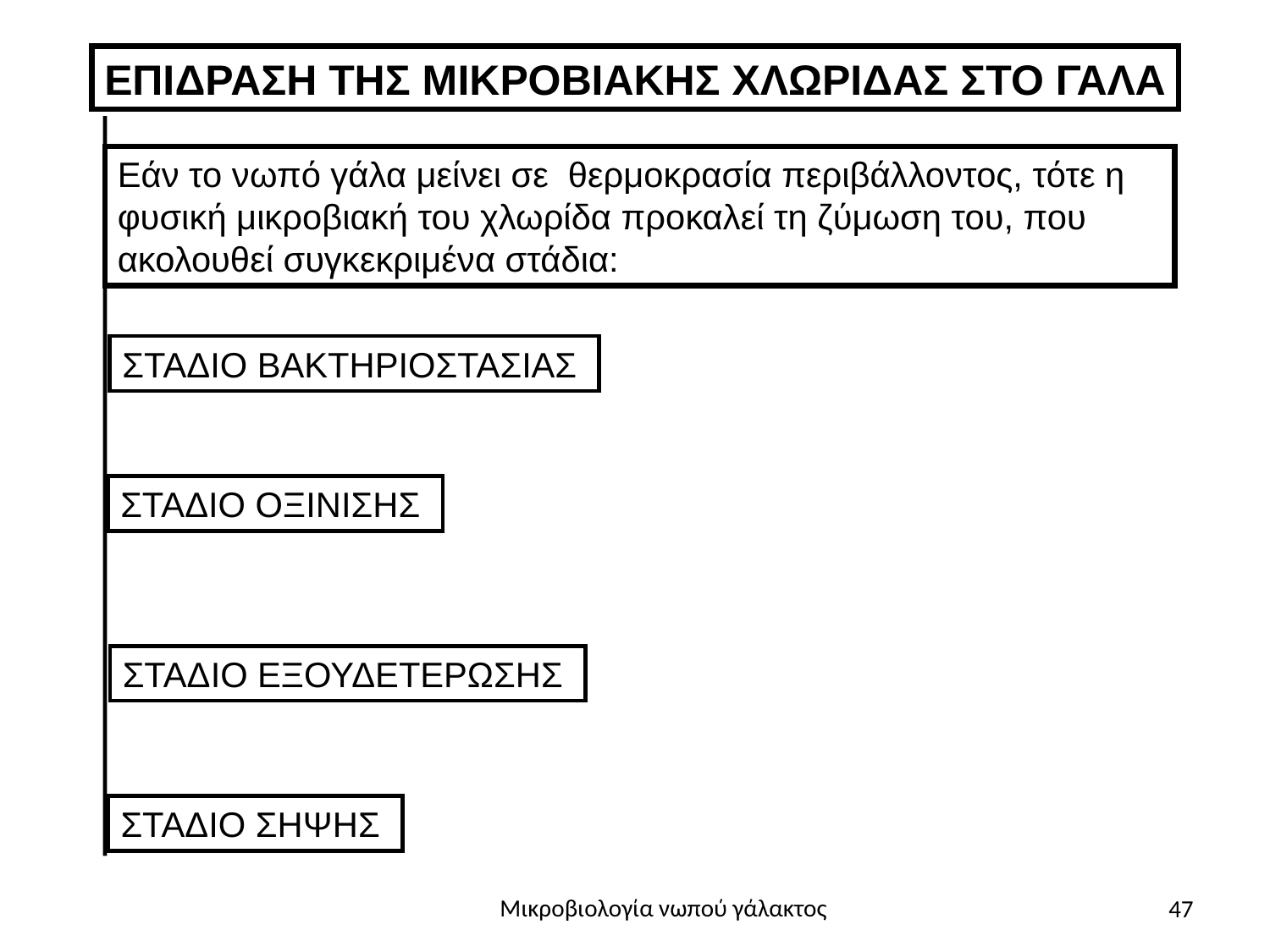

ΕΠΙΔΡΑΣΗ ΤΗΣ ΜΙΚΡΟΒΙΑΚΗΣ ΧΛΩΡΙΔΑΣ ΣΤΟ ΓΑΛΑ

Εάν το νωπό γάλα μείνει σε  θερμοκρασία περιβάλλοντος, τότε η φυσική μικροβιακή του χλωρίδα προκαλεί τη ζύμωση του, που ακολουθεί συγκεκριμένα στάδια:
ΣΤΑΔΙΟ ΒΑΚΤΗΡΙΟΣΤΑΣΙΑΣ
ΣΤΑΔΙΟ ΟΞΙΝΙΣΗΣ
ΣΤΑΔΙΟ ΕΞΟΥΔΕΤΕΡΩΣΗΣ
ΣΤΑΔΙΟ ΣΗΨΗΣ
47
Μικροβιολογία νωπού γάλακτος